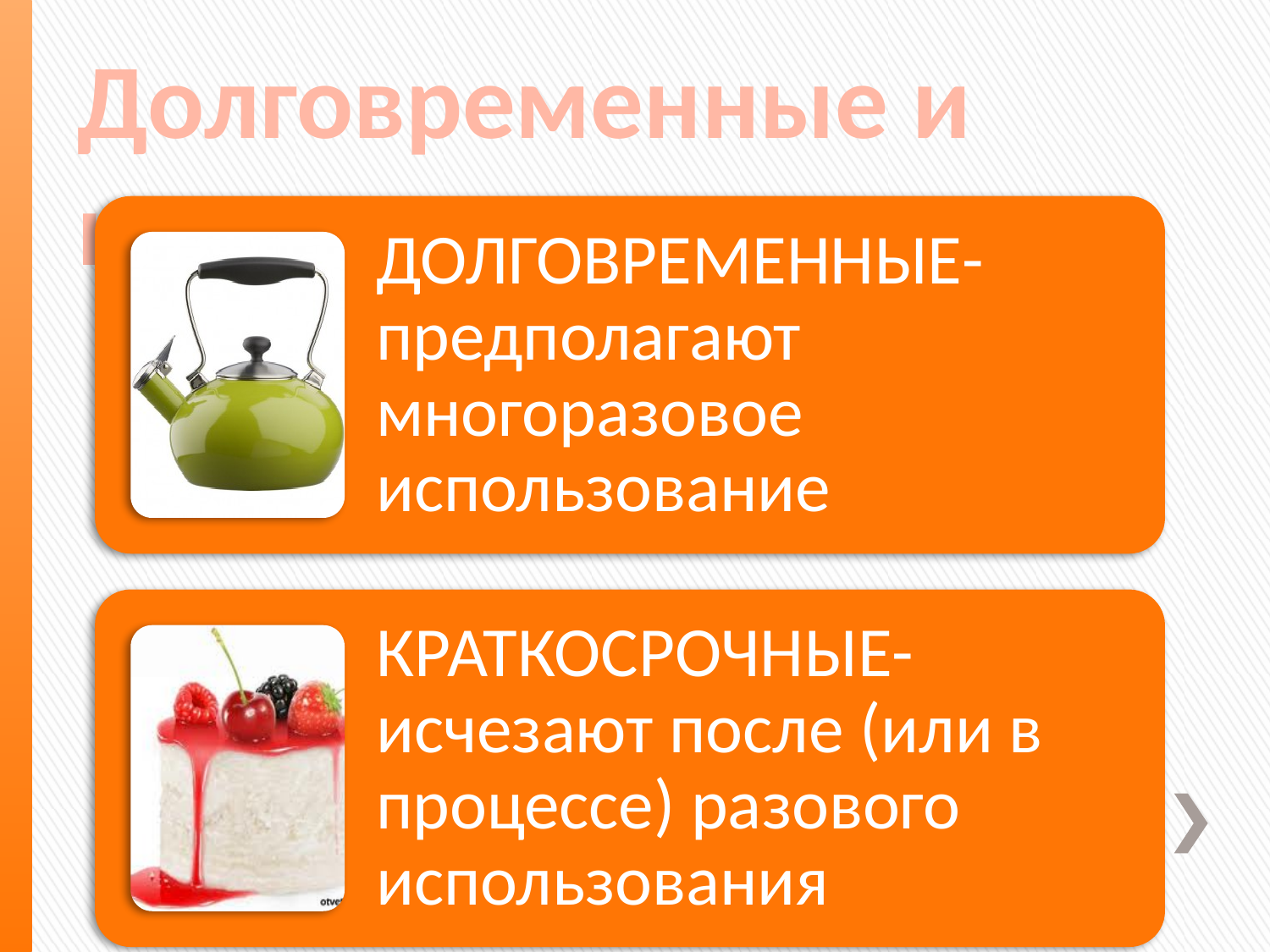

Долговременные и краткосрочные
ДОЛГОВРЕМЕННЫЕ- предполагают многоразовое использование
КРАТКОСРОЧНЫЕ- исчезают после (или в процессе) разового использования